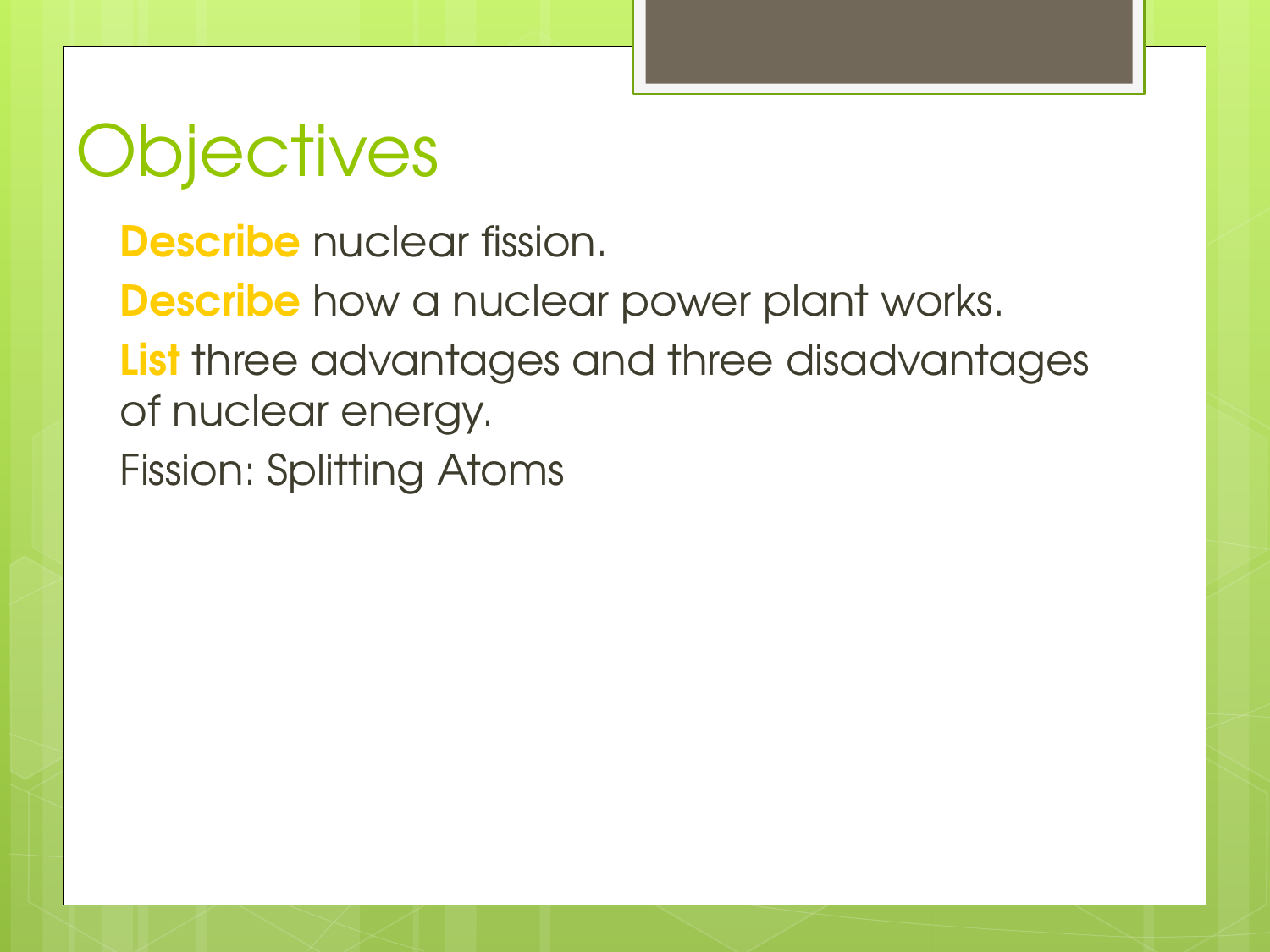

# Objectives
Describe nuclear fission.
Describe how a nuclear power plant works.
List three advantages and three disadvantages of nuclear energy.
Fission: Splitting Atoms